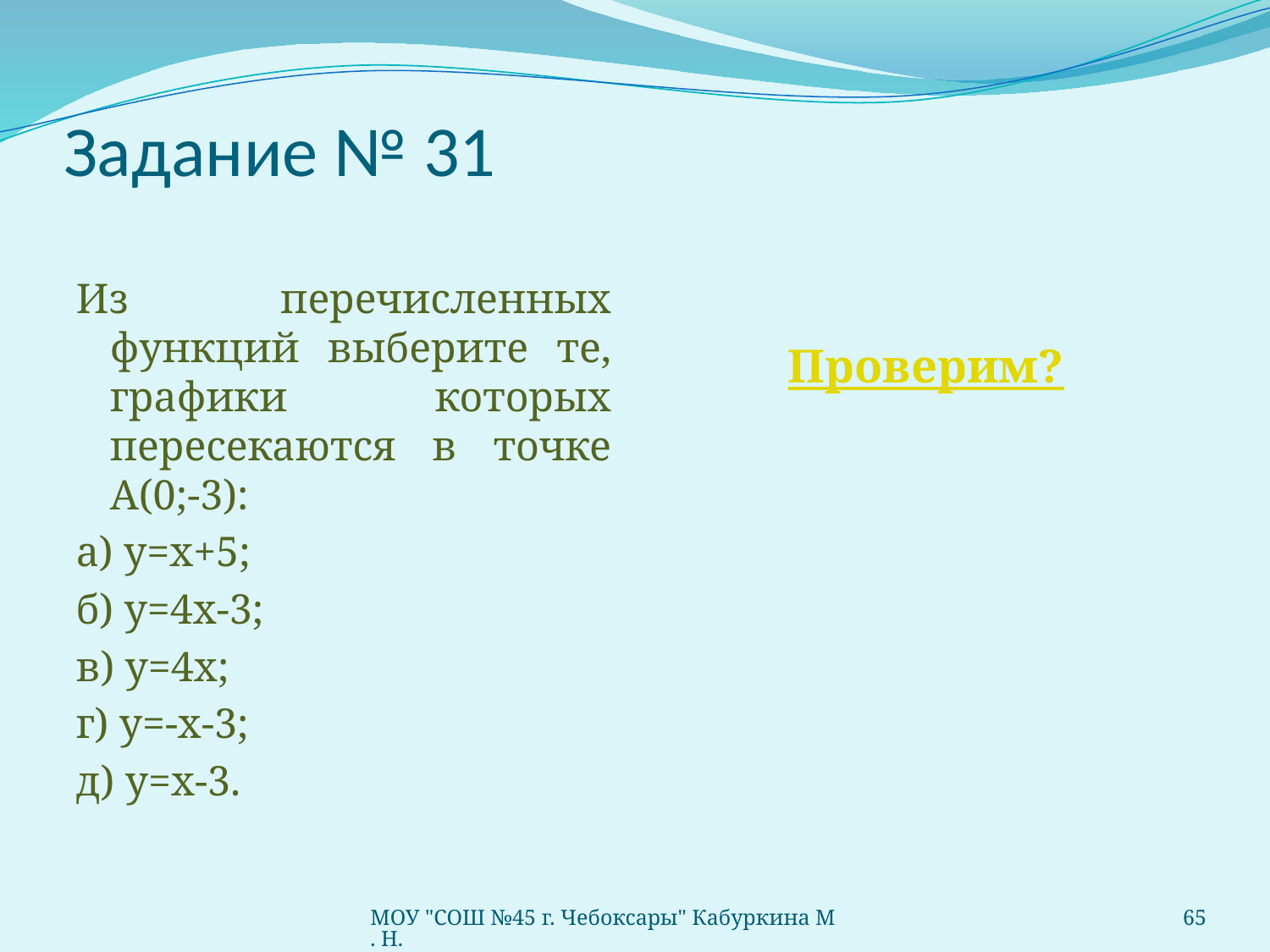

# Задание № 31
Из перечисленных функций выберите те, графики которых пересекаются в точке А(0;-3):
а) у=х+5;
б) у=4х-3;
в) у=4х;
г) у=-х-3;
д) у=х-3.

Проверим?
МОУ "СОШ №45 г. Чебоксары" Кабуркина М. Н.
65